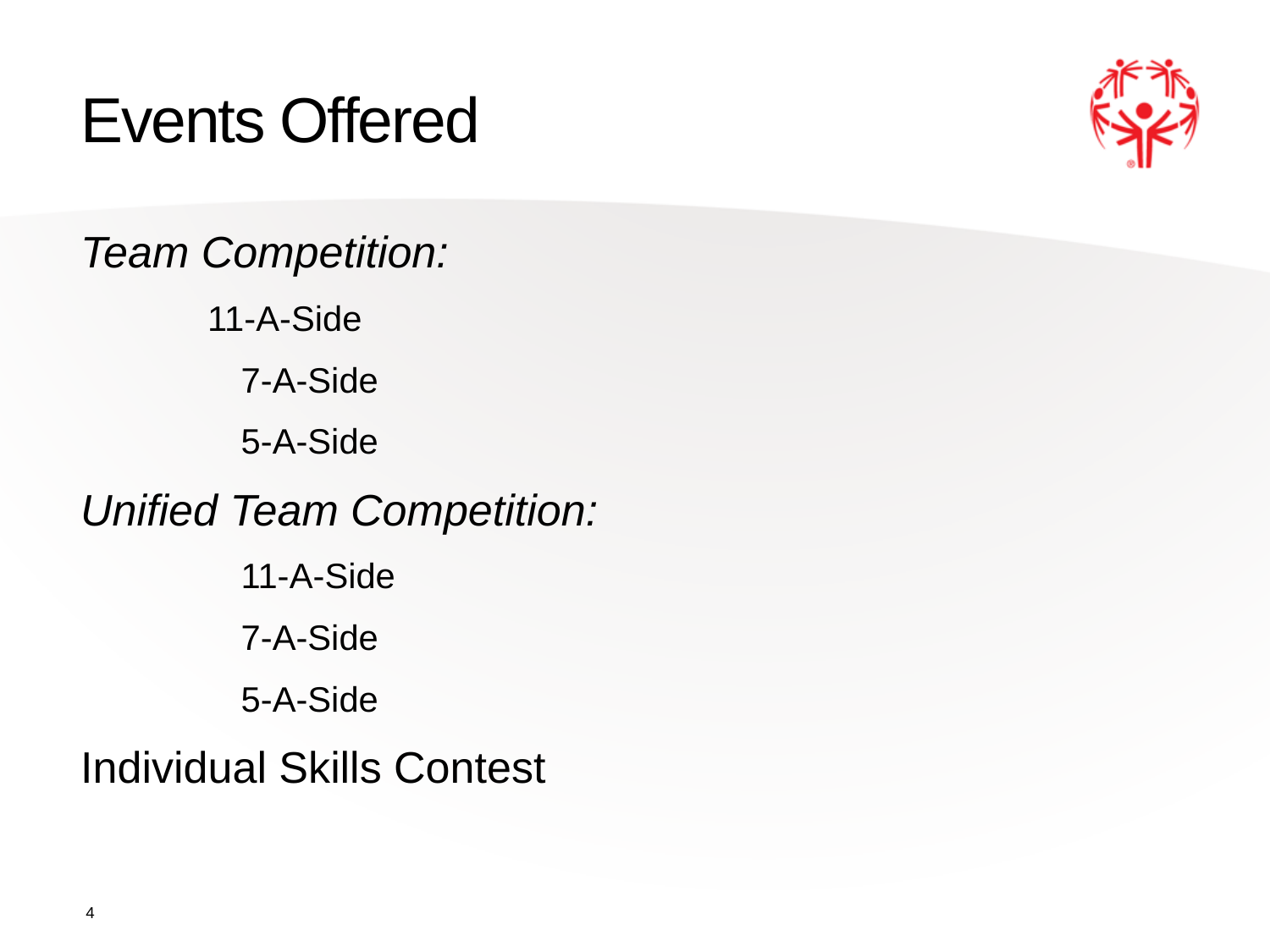

# Events Offered
Team Competition:
	11-A-Side
		7-A-Side
		5-A-Side
Unified Team Competition:
		11-A-Side
		7-A-Side
		5-A-Side
Individual Skills Contest

4